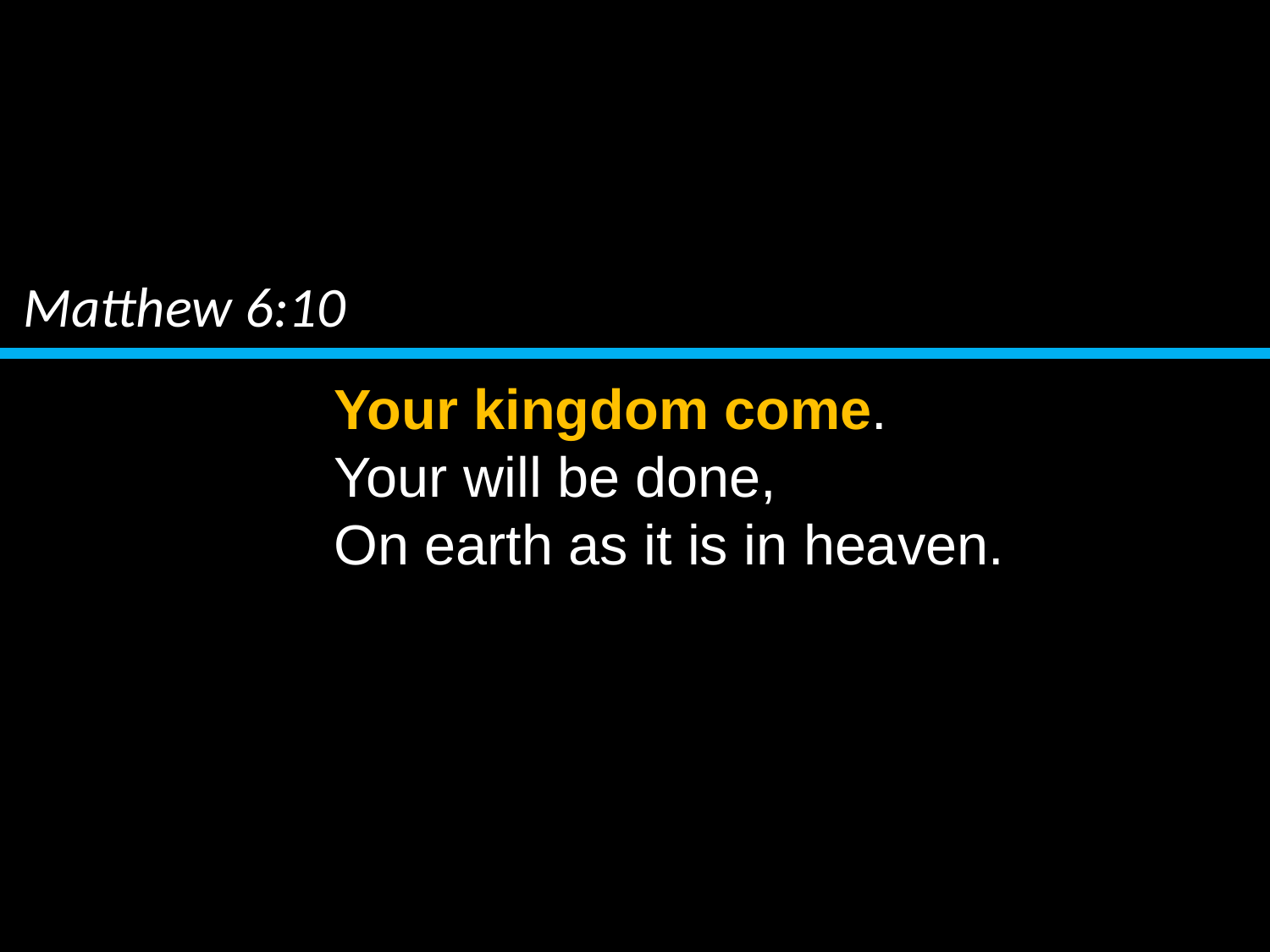

Matthew 6:10
Your kingdom come.
Your will be done,
On earth as it is in heaven..